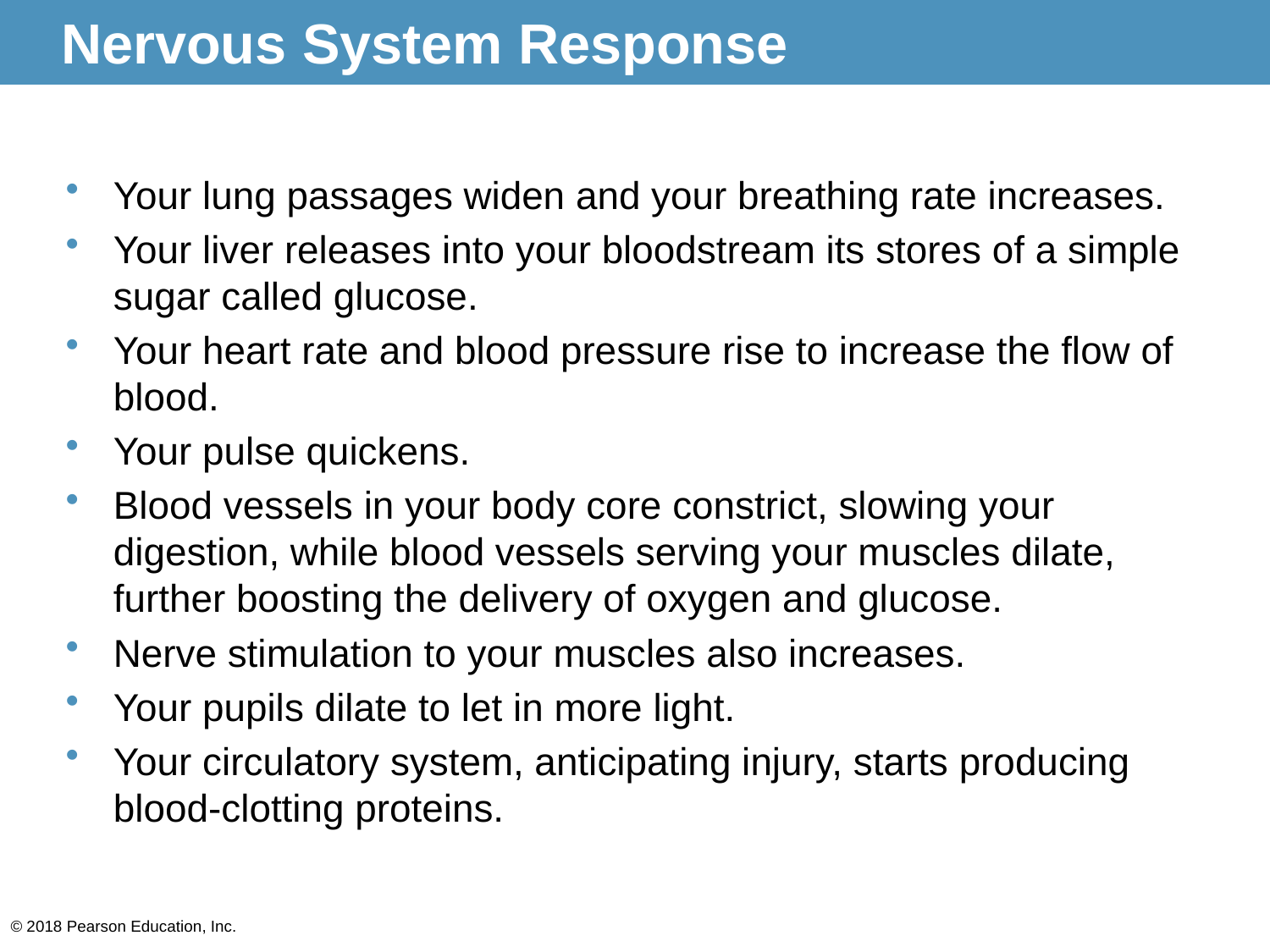

# Nervous System Response
Your lung passages widen and your breathing rate increases.
Your liver releases into your bloodstream its stores of a simple sugar called glucose.
Your heart rate and blood pressure rise to increase the flow of blood.
Your pulse quickens.
Blood vessels in your body core constrict, slowing your digestion, while blood vessels serving your muscles dilate, further boosting the delivery of oxygen and glucose.
Nerve stimulation to your muscles also increases.
Your pupils dilate to let in more light.
Your circulatory system, anticipating injury, starts producing blood-clotting proteins.